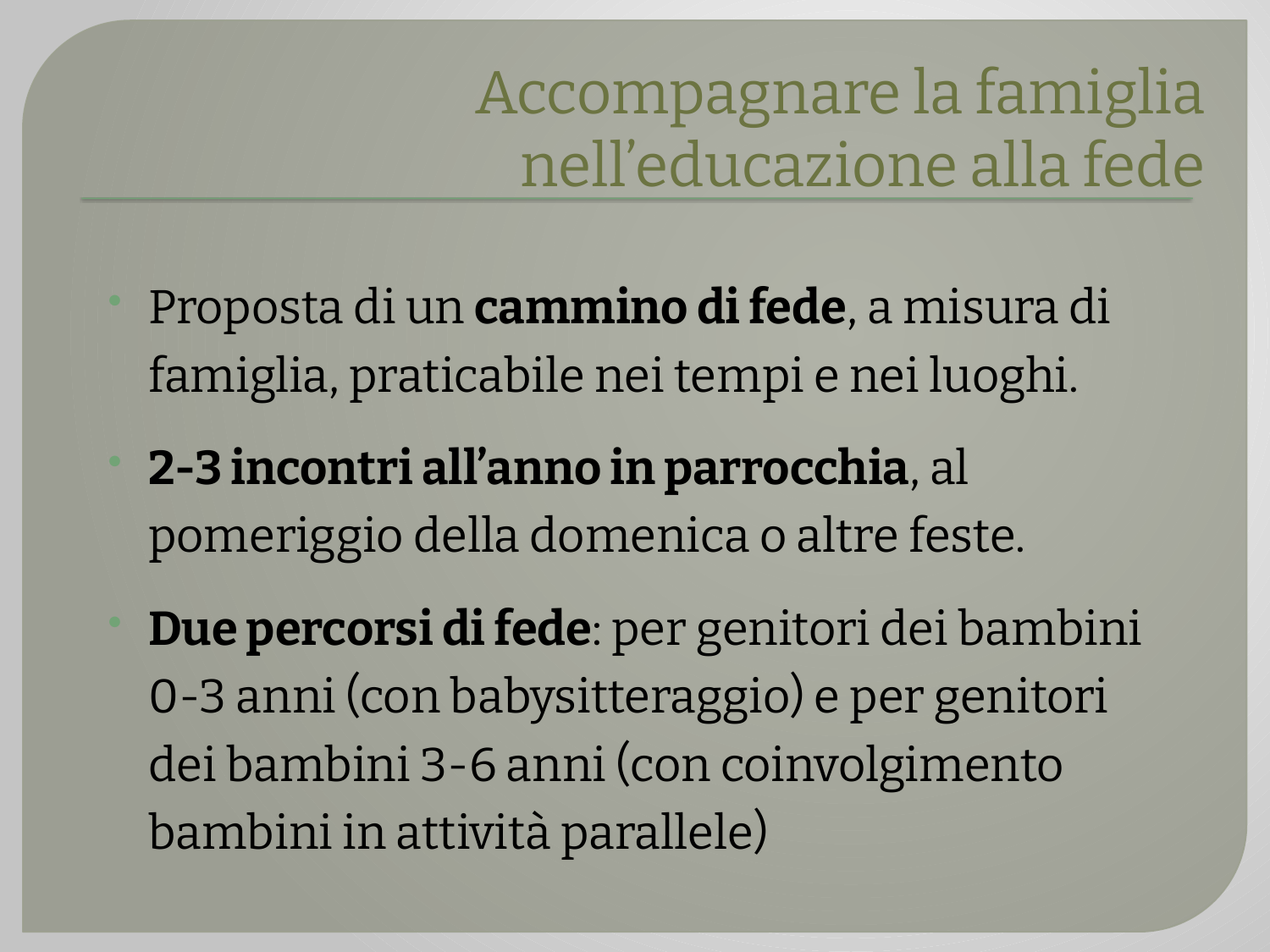

# Accompagnare la famiglia nell’educazione alla fede

Proposta di un cammino di fede, a misura di famiglia, praticabile nei tempi e nei luoghi.

2-3 incontri all’anno in parrocchia, al pomeriggio della domenica o altre feste.

Due percorsi di fede: per genitori dei bambini 0-3 anni (con babysitteraggio) e per genitori dei bambini 3-6 anni (con coinvolgimento bambini in attività parallele)